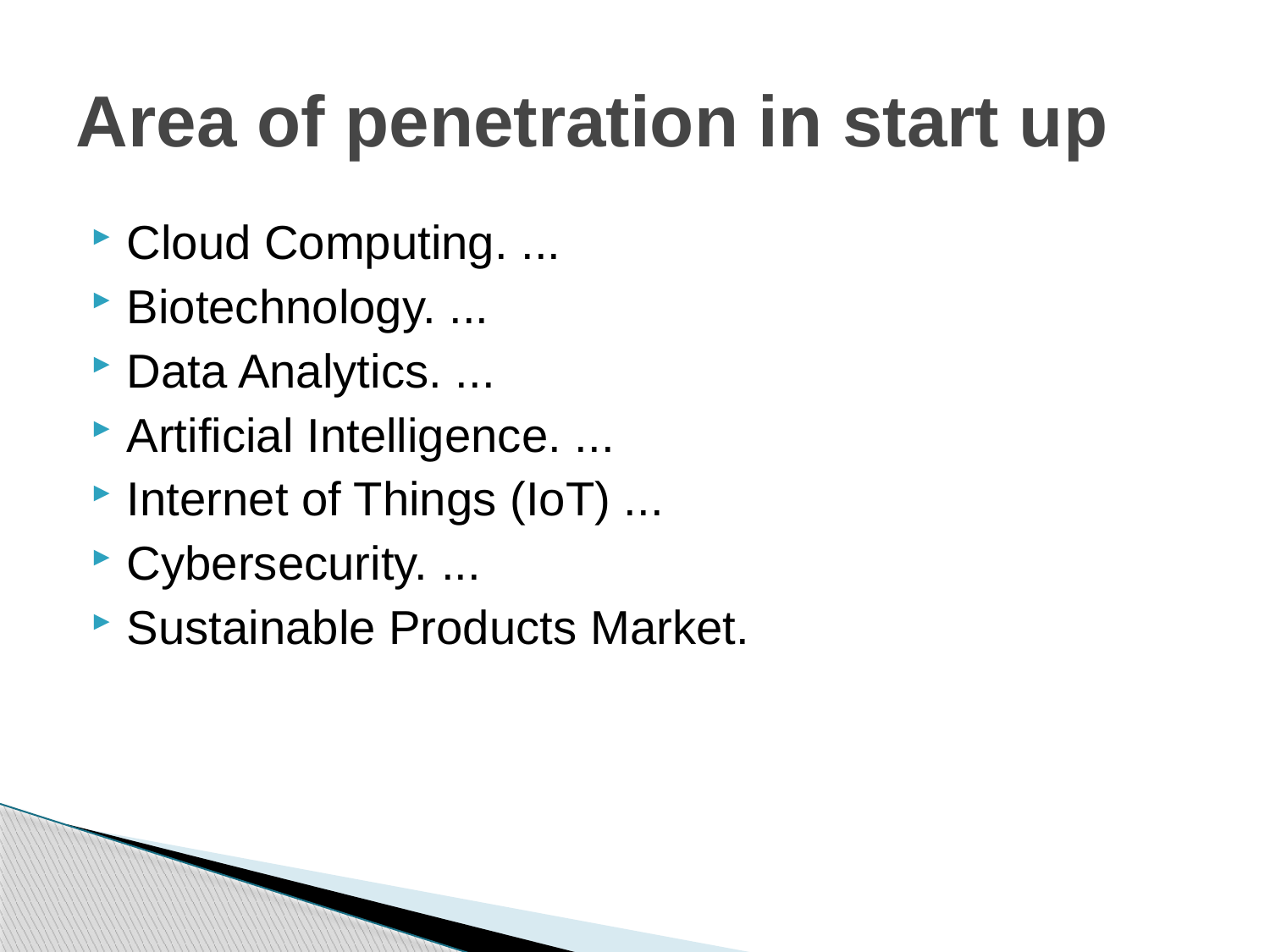

# Area of penetration in start up
Cloud Computing. ...
Biotechnology. ...
Data Analytics. ...
Artificial Intelligence. ...
Internet of Things (IoT) ...
Cybersecurity. ...
Sustainable Products Market.